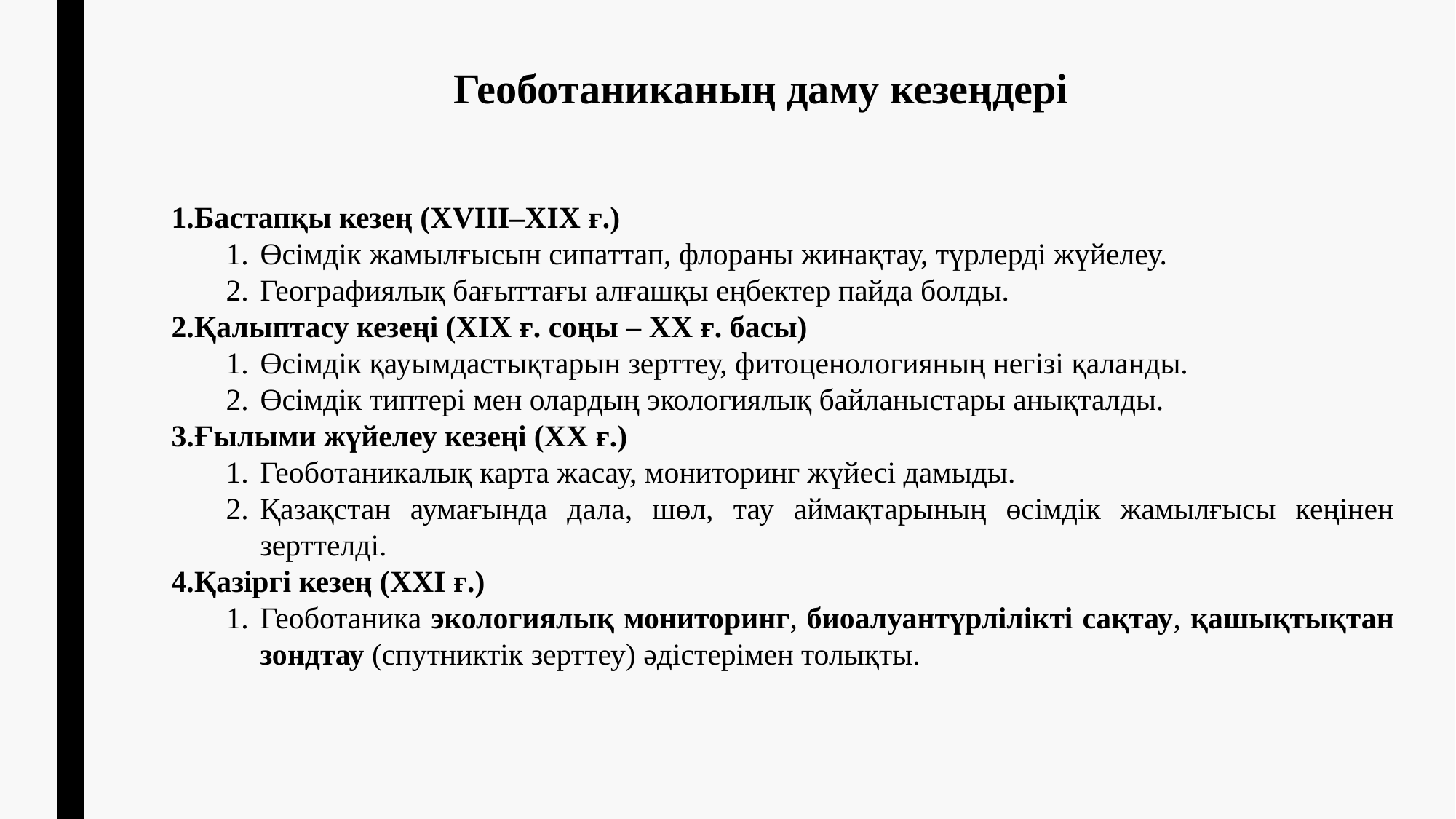

Геоботаниканың даму кезеңдері
Бастапқы кезең (XVIII–XIX ғ.)
Өсімдік жамылғысын сипаттап, флораны жинақтау, түрлерді жүйелеу.
Географиялық бағыттағы алғашқы еңбектер пайда болды.
Қалыптасу кезеңі (XIX ғ. соңы – XX ғ. басы)
Өсімдік қауымдастықтарын зерттеу, фитоценологияның негізі қаланды.
Өсімдік типтері мен олардың экологиялық байланыстары анықталды.
Ғылыми жүйелеу кезеңі (XX ғ.)
Геоботаникалық карта жасау, мониторинг жүйесі дамыды.
Қазақстан аумағында дала, шөл, тау аймақтарының өсімдік жамылғысы кеңінен зерттелді.
Қазіргі кезең (XXI ғ.)
Геоботаника экологиялық мониторинг, биоалуантүрлілікті сақтау, қашықтықтан зондтау (спутниктік зерттеу) әдістерімен толықты.